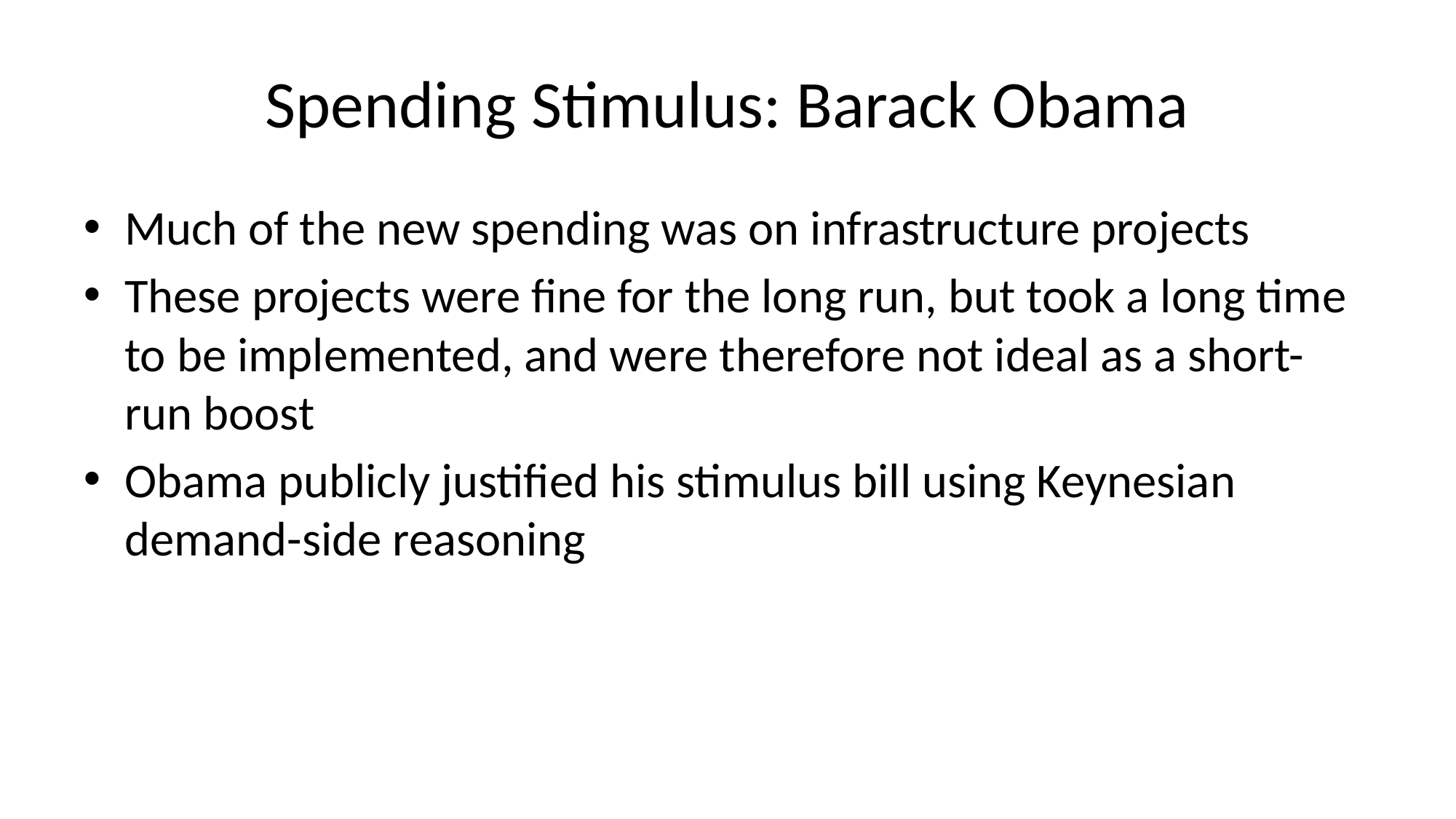

# Spending Stimulus: Barack Obama
Much of the new spending was on infrastructure projects
These projects were fine for the long run, but took a long time to be implemented, and were therefore not ideal as a short-run boost
Obama publicly justified his stimulus bill using Keynesian demand-side reasoning